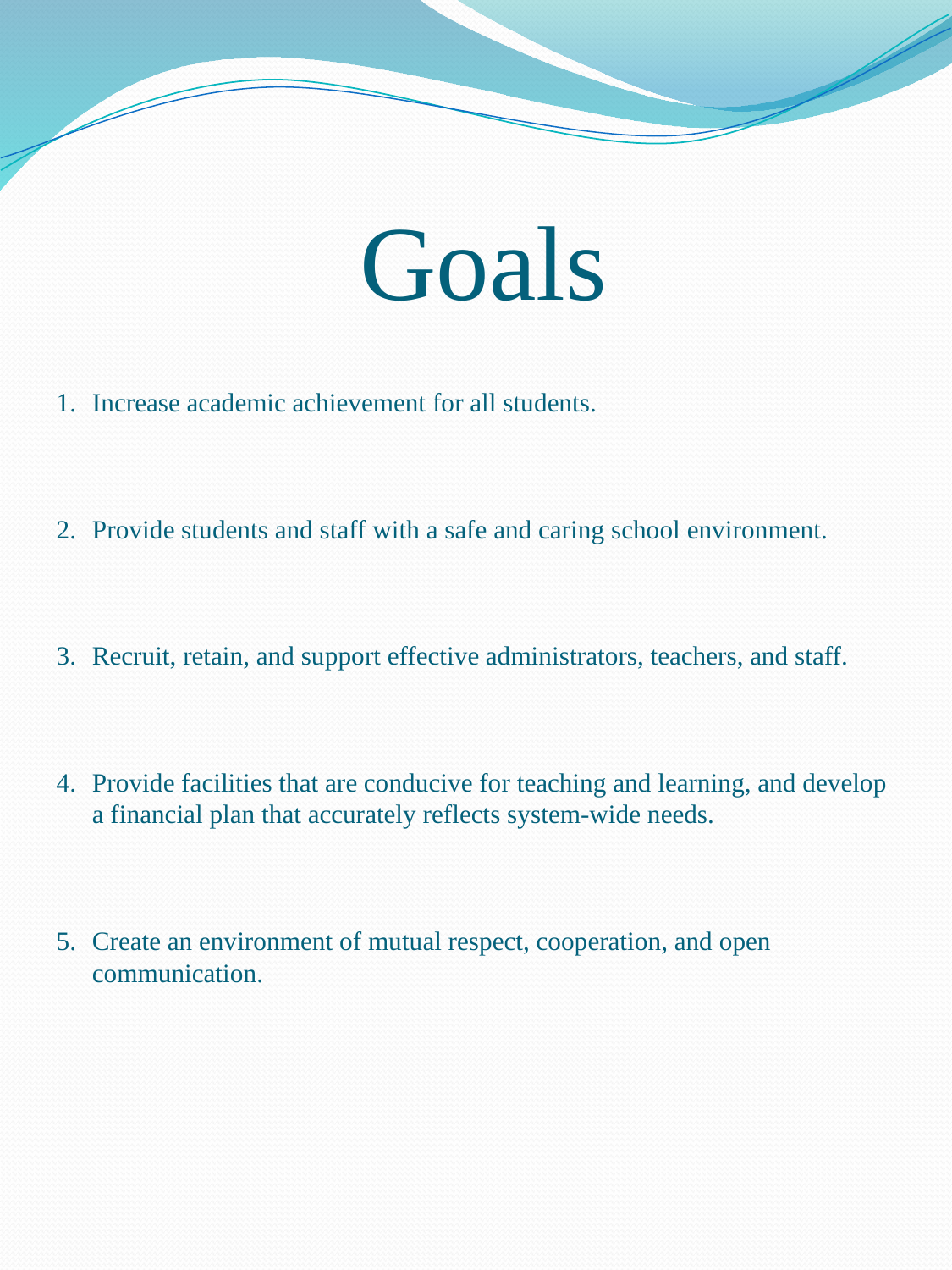

Goals

Increase academic achievement for all students.

Provide students and staff with a safe and caring school environment.

Recruit, retain, and support effective administrators, teachers, and staff.

Provide facilities that are conducive for teaching and learning, and develop    a financial plan that accurately reflects system-wide needs.

Create an environment of mutual respect, cooperation, and open communication.